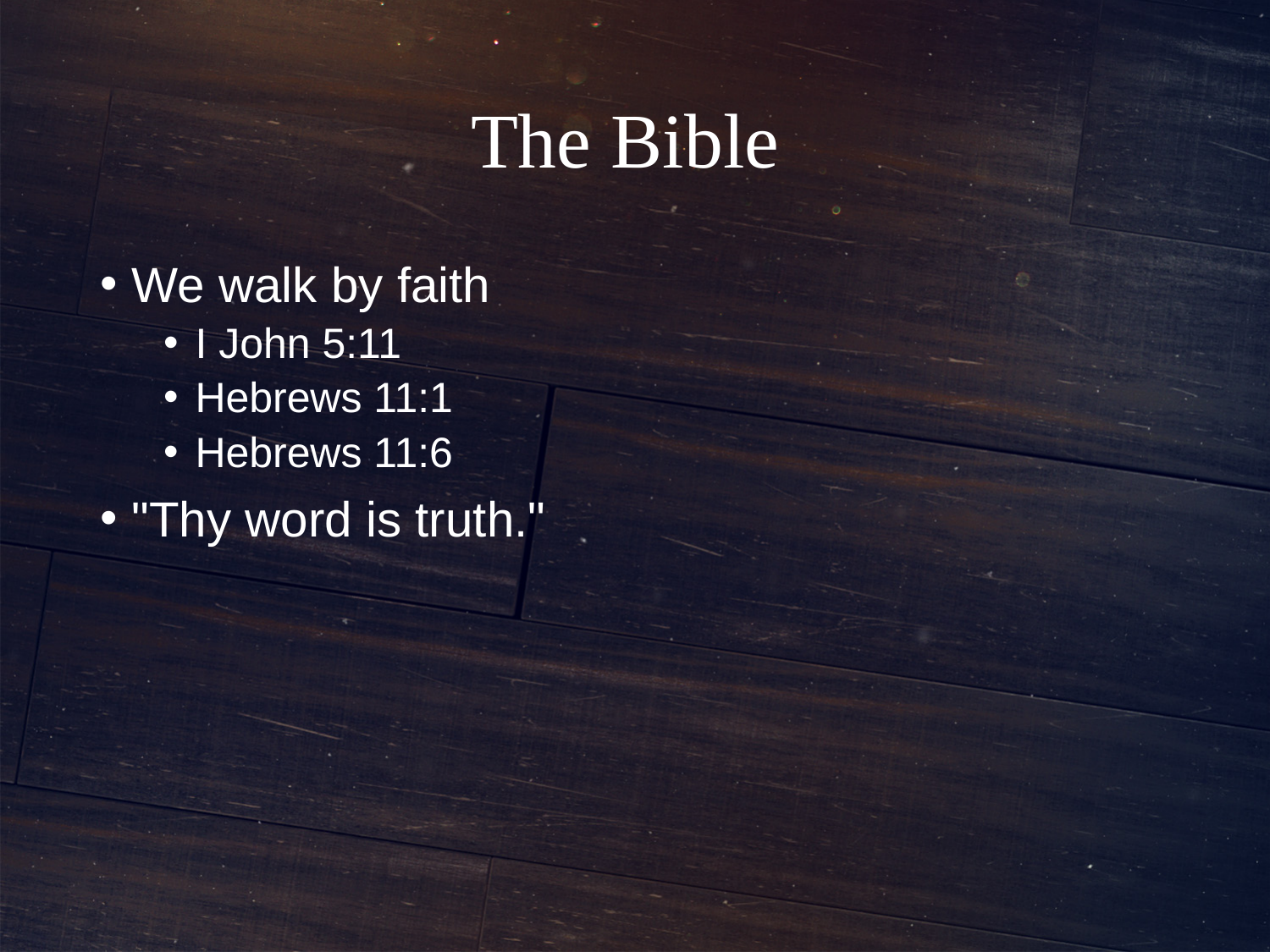

# The Bible
We walk by faith
I John 5:11
Hebrews 11:1
Hebrews 11:6
"Thy word is truth."